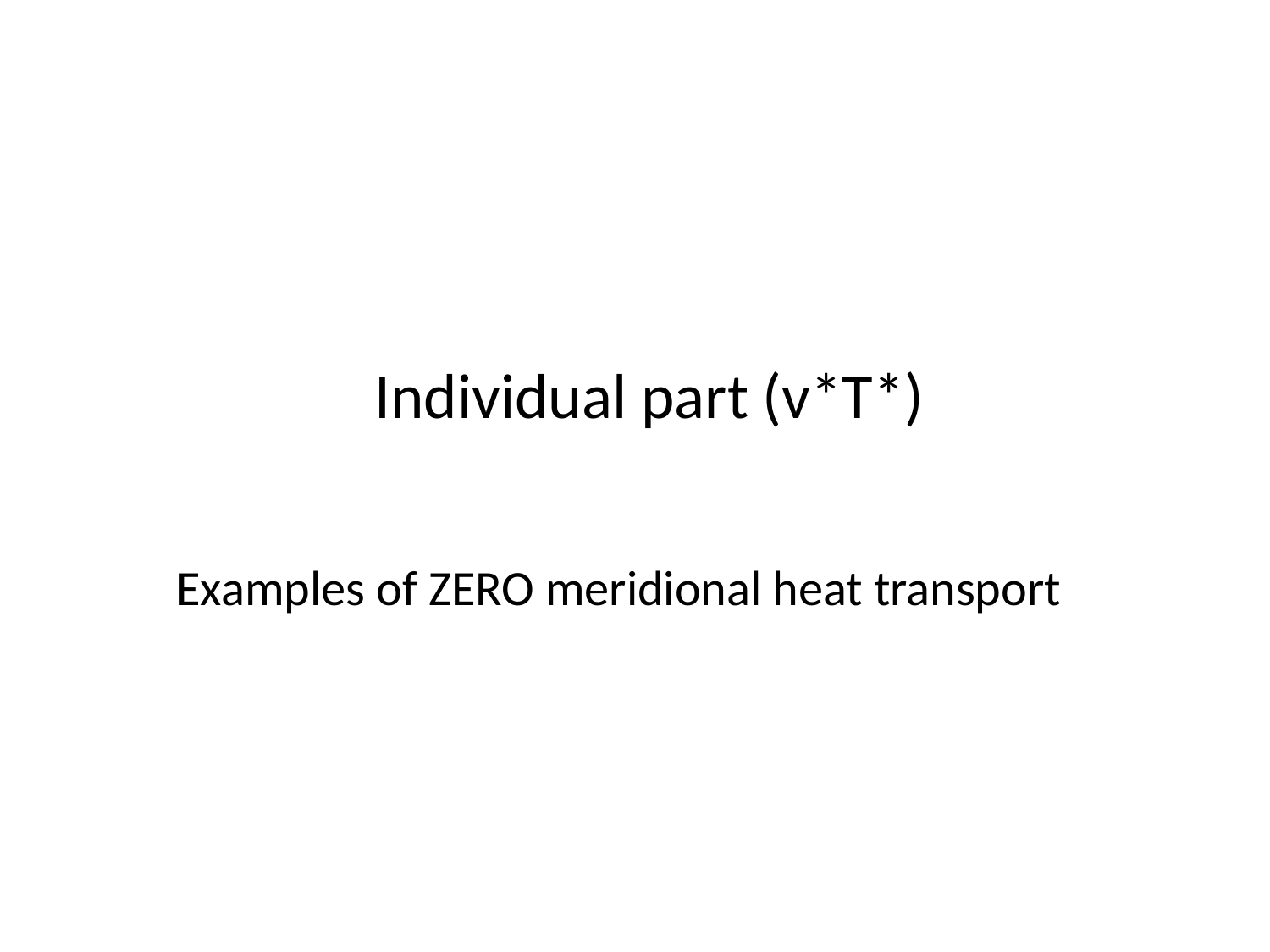

Individual part (v*T*)
Examples of ZERO meridional heat transport